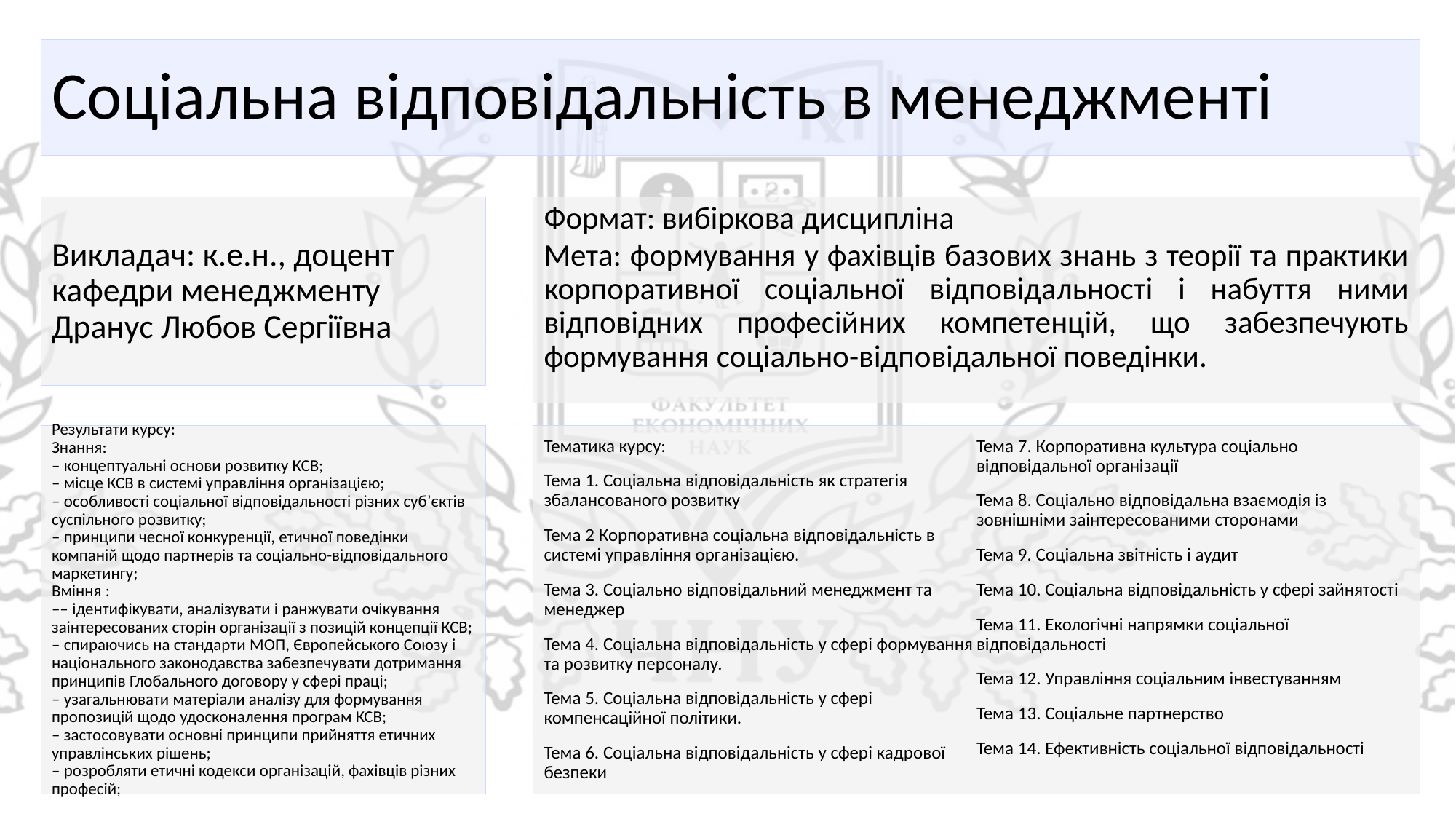

# Соціальна відповідальність в менеджменті
Викладач: к.е.н., доцент кафедри менеджменту  Дранус Любов Сергіївна
Формат: вибіркова дисципліна
Мета: формування у фахівців базових знань з теорії та практики корпоративної соціальної відповідальності і набуття ними відповідних професійних компетенцій, що забезпечують формування соціально-відповідальної поведінки.

Результати курсу:
Знання:
– концептуальні основи розвитку КСВ;
– місце КСВ в системі управління організацією;
– особливості соціальної відповідальності різних суб’єктів суспільного розвитку;
– принципи чесної конкуренції, етичної поведінки компаній щодо партнерів та соціально-відповідального маркетингу;
Вміння :
–– ідентифікувати, аналізувати і ранжувати очікування заінтересованих сторін організації з позицій концепції КСВ;
– спираючись на стандарти МОП, Європейського Союзу і національного законодавства забезпечувати дотримання принципів Глобального договору у сфері праці;
– узагальнювати матеріали аналізу для формування пропозицій щодо удосконалення програм КСВ;
– застосовувати основні принципи прийняття етичних управлінських рішень;
– розробляти етичні кодекси організацій, фахівців різних професій;
Тематика курсу:
Тема 1. Соціальна відповідальність як стратегія збалансованого розвитку
Тема 2 Корпоративна соціальна відповідальність в системі управління організацією.
Тема 3. Соціально відповідальний менеджмент та менеджер
Тема 4. Соціальна відповідальність у сфері формування та розвитку персоналу.
Тема 5. Соціальна відповідальність у сфері компенсаційної політики.
Тема 6. Соціальна відповідальність у сфері кадрової безпеки
Тема 7. Корпоративна культура соціально відповідальної організації
Тема 8. Соціально відповідальна взаємодія із зовнішніми заінтересованими сторонами
Тема 9. Соціальна звітність і аудит
Тема 10. Соціальна відповідальність у сфері зайнятості
Тема 11. Екологічні напрямки соціальної відповідальності
Тема 12. Управління соціальним інвестуванням
Тема 13. Соціальне партнерство
Тема 14. Ефективність соціальної відповідальності